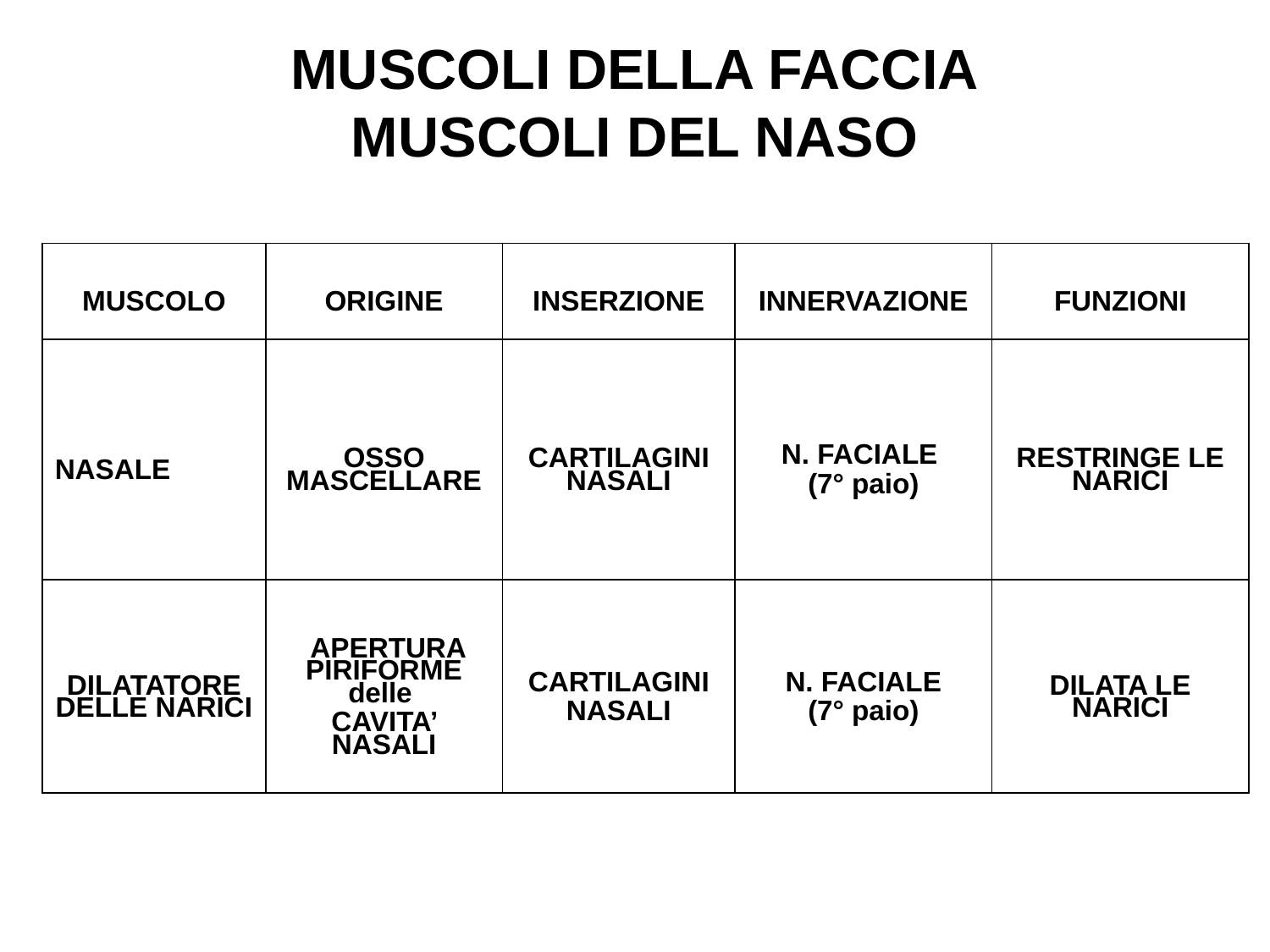

MUSCOLI DELLA FACCIA
MUSCOLI DEL NASO
| MUSCOLO | ORIGINE | INSERZIONE | INNERVAZIONE | FUNZIONI |
| --- | --- | --- | --- | --- |
| NASALE | OSSO MASCELLARE | CARTILAGINI NASALI | N. FACIALE (7° paio) | RESTRINGE LE NARICI |
| DILATATORE DELLE NARICI | APERTURA PIRIFORME delle CAVITA’ NASALI | CARTILAGINI NASALI | N. FACIALE (7° paio) | DILATA LE NARICI |